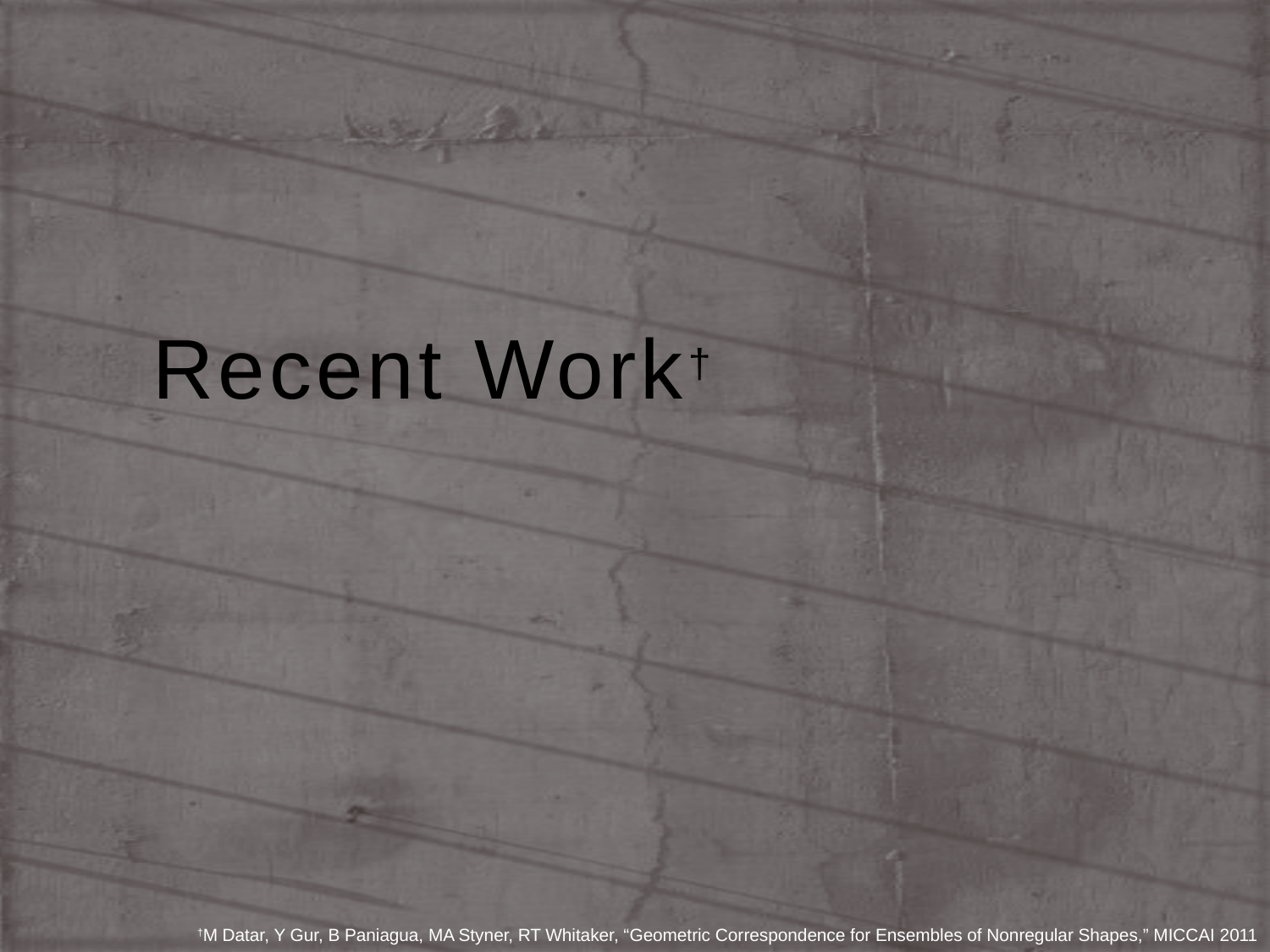

# Recent Work†

†M Datar, Y Gur, B Paniagua, MA Styner, RT Whitaker, “Geometric Correspondence for Ensembles of Nonregular Shapes,” MICCAI 2011